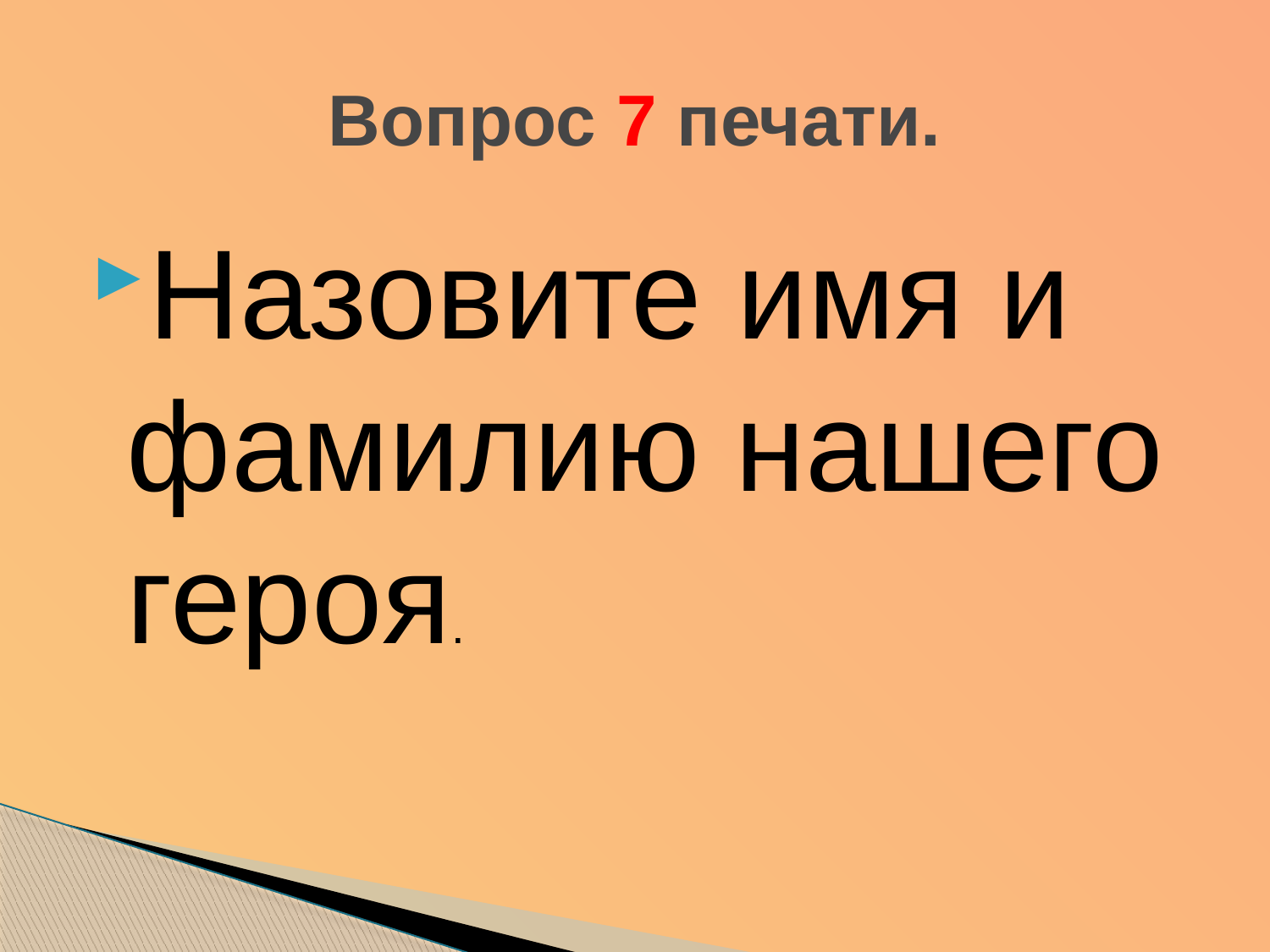

# Вопрос 7 печати.
Назовите имя и фамилию нашего героя.